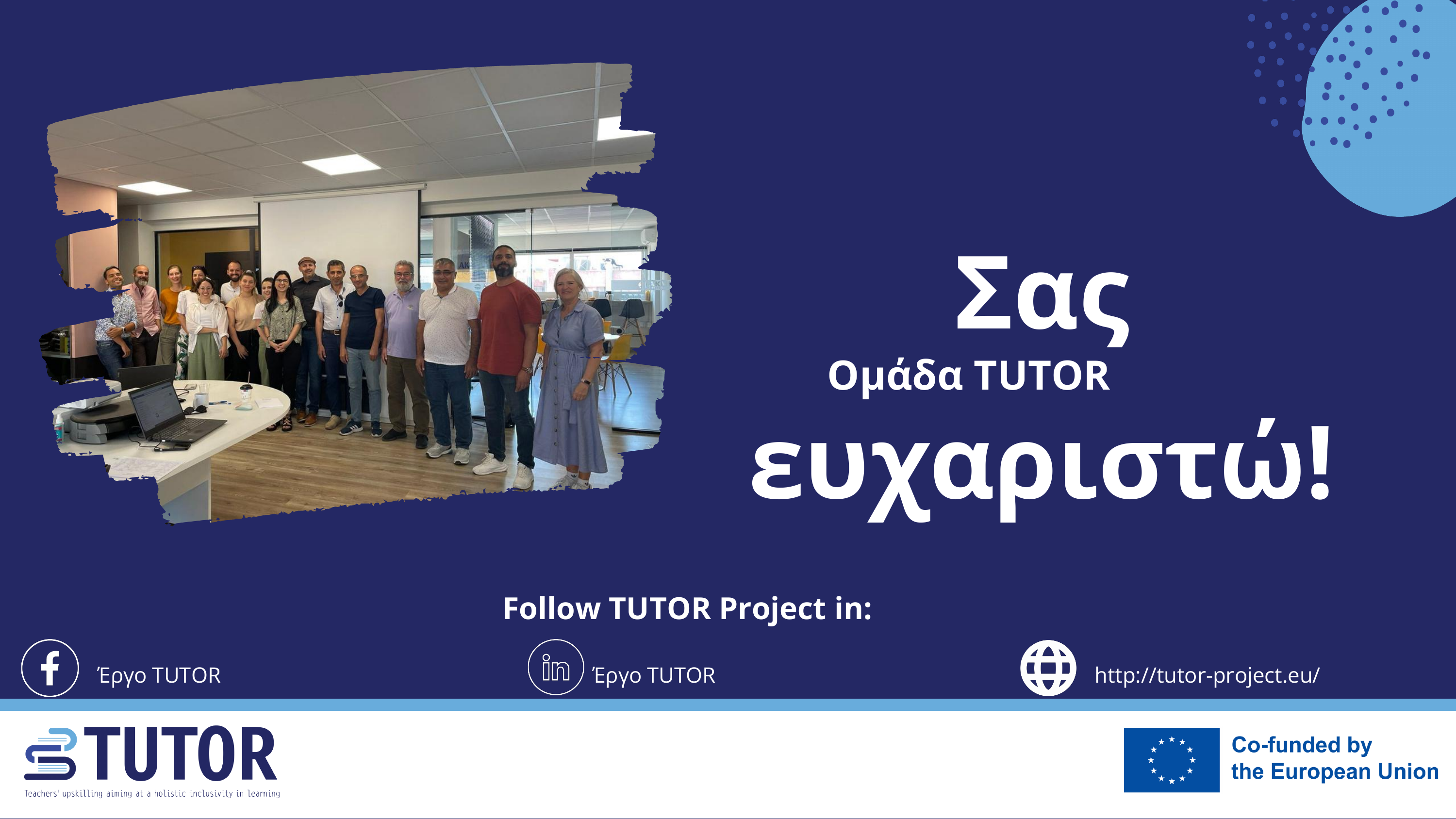

Σας ευχαριστώ!
Ομάδα TUTOR
Follow TUTOR Project in:

Έργο TUTOR
Έργο TUTOR
http://tutor-project.eu/